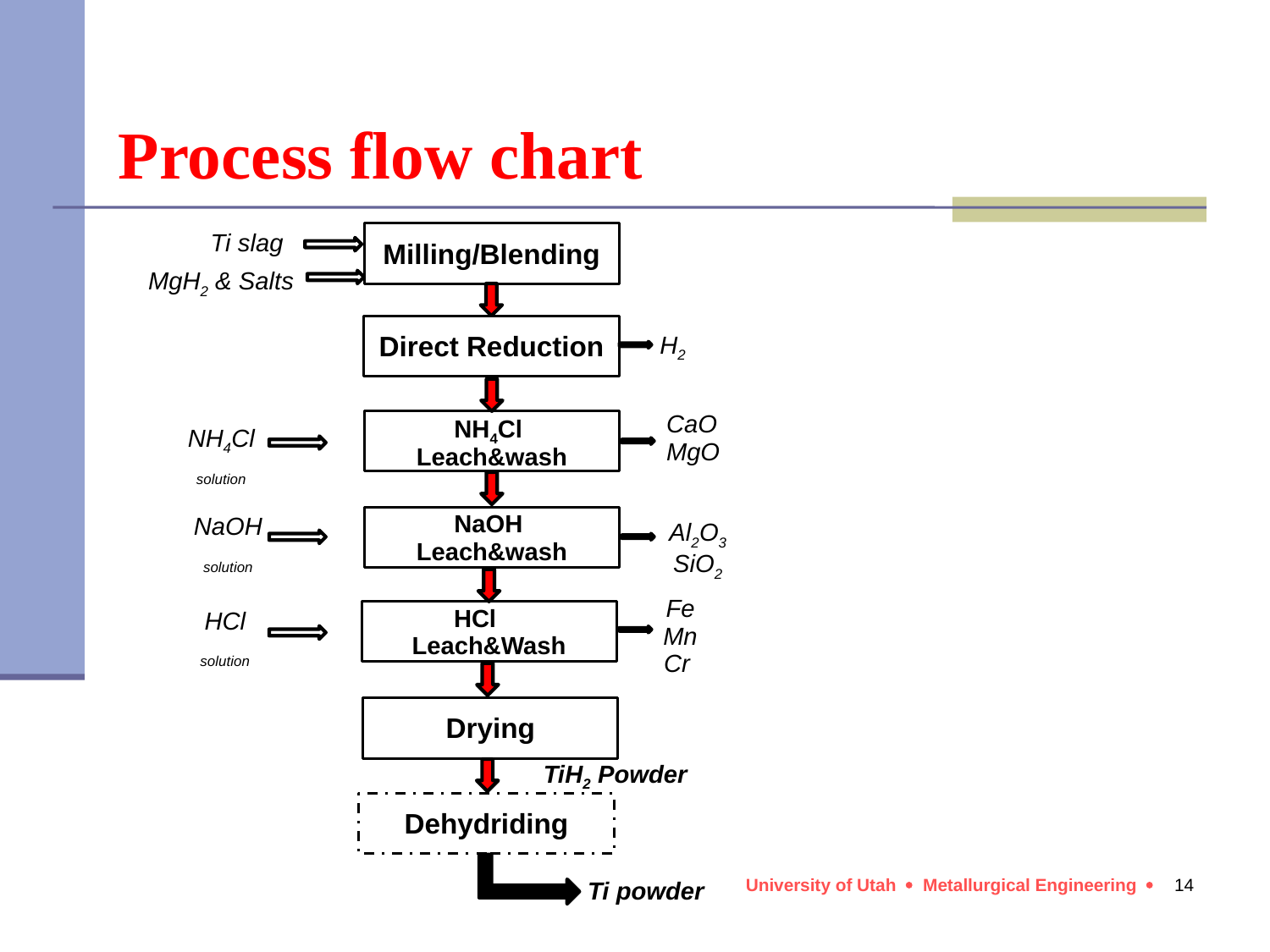

Process flow chart
Ti slag
Milling/Blending

MgH2 & Salts

Direct Reduction
H2

CaO
MgO
NH4Cl  Leach&wash
NH4Cl
solution

NaOH
solution
NaOH  Leach&wash
Al2O3
SiO2

Fe
Mn
Cr
HCl
solution
HCl     Leach&Wash

Drying
TiH2 Powder

Dehydriding

14
Ti powder